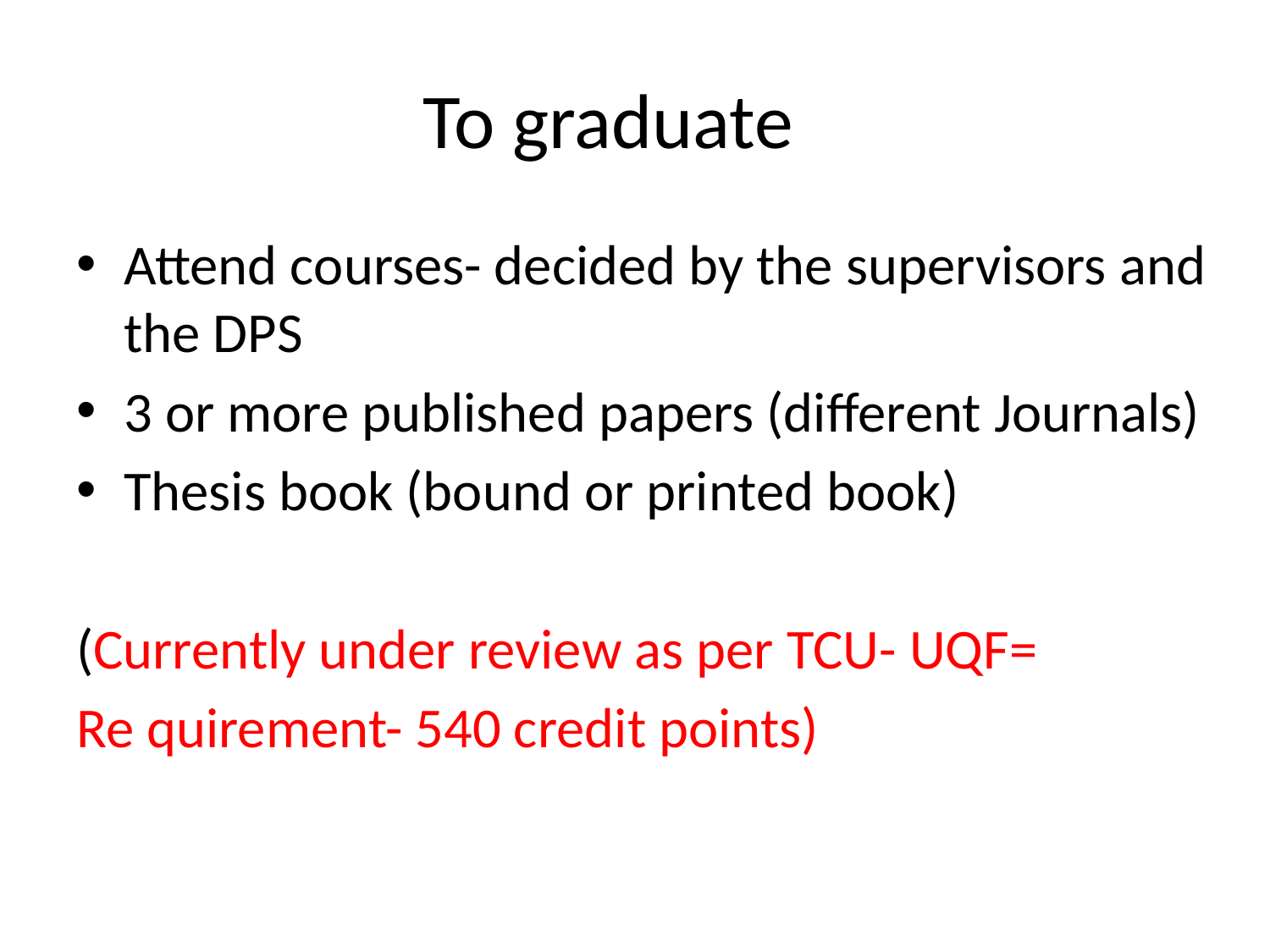

# To graduate
Attend courses- decided by the supervisors and the DPS
3 or more published papers (different Journals)
Thesis book (bound or printed book)

(Currently under review as per TCU- UQF=
Re quirement- 540 credit points)